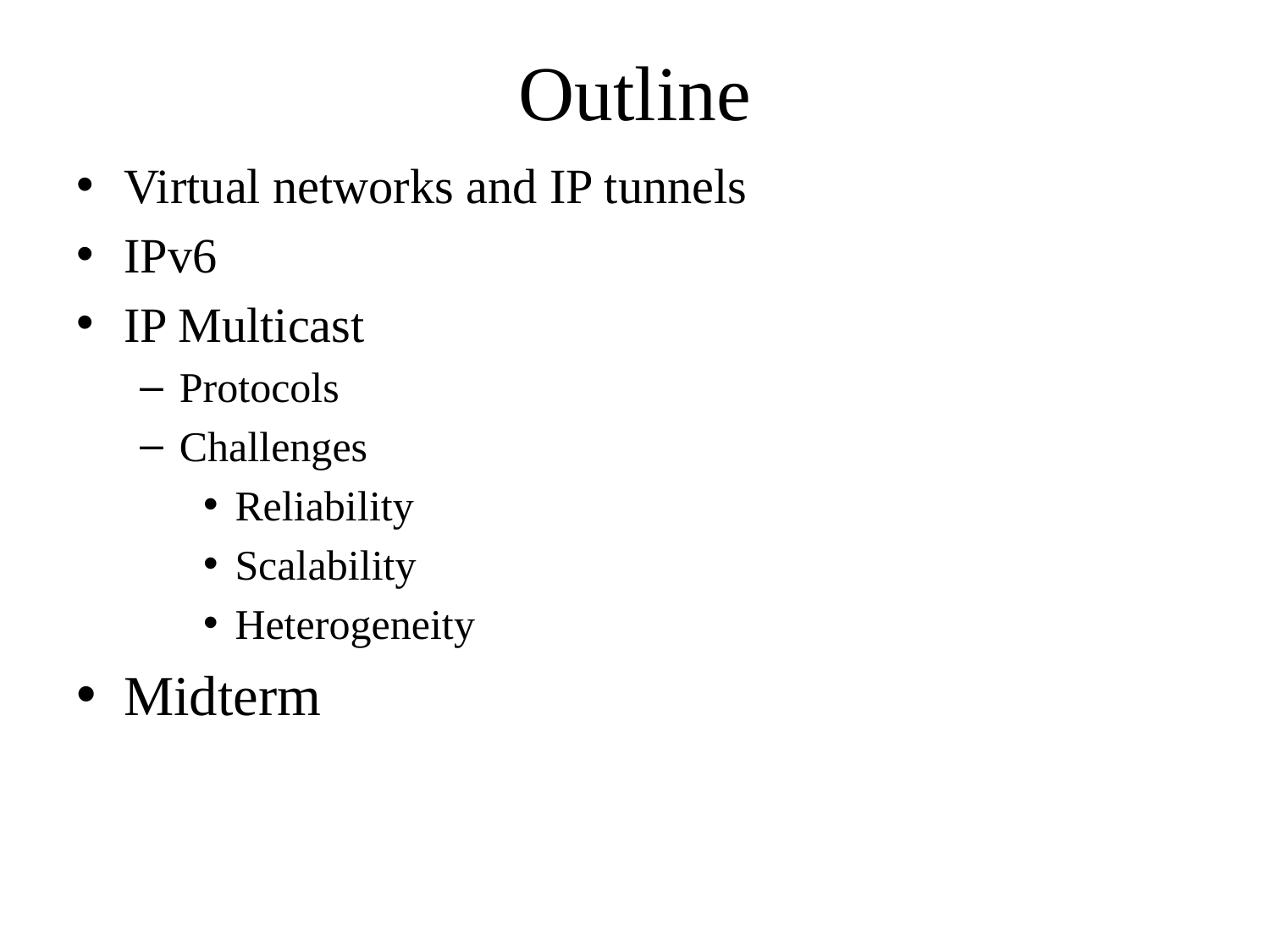

Outline
Virtual networks and IP tunnels
IPv6
IP Multicast
Protocols
Challenges
Reliability
Scalability
Heterogeneity
Midterm